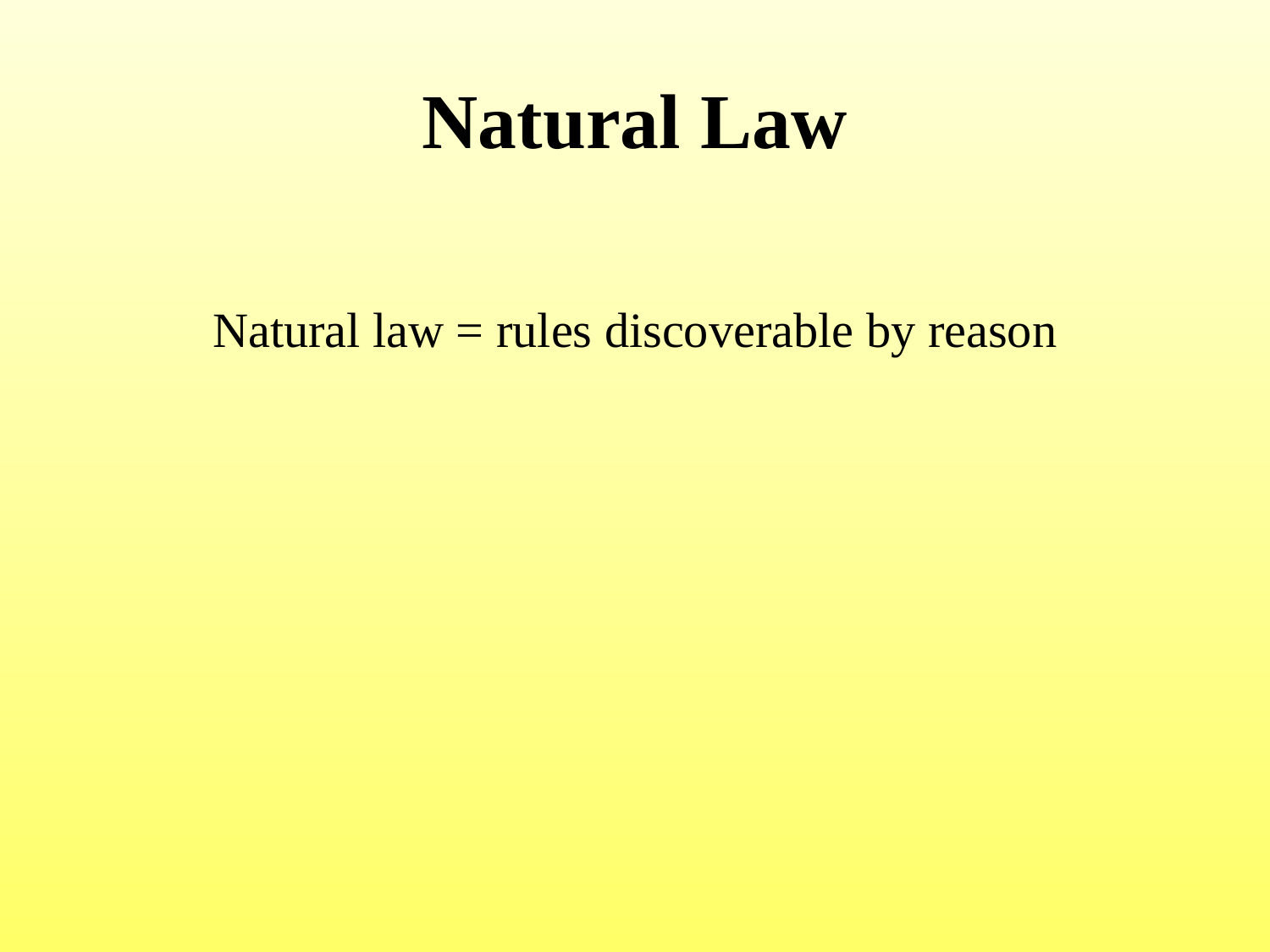

# Natural Law

Natural law = rules discoverable by reason